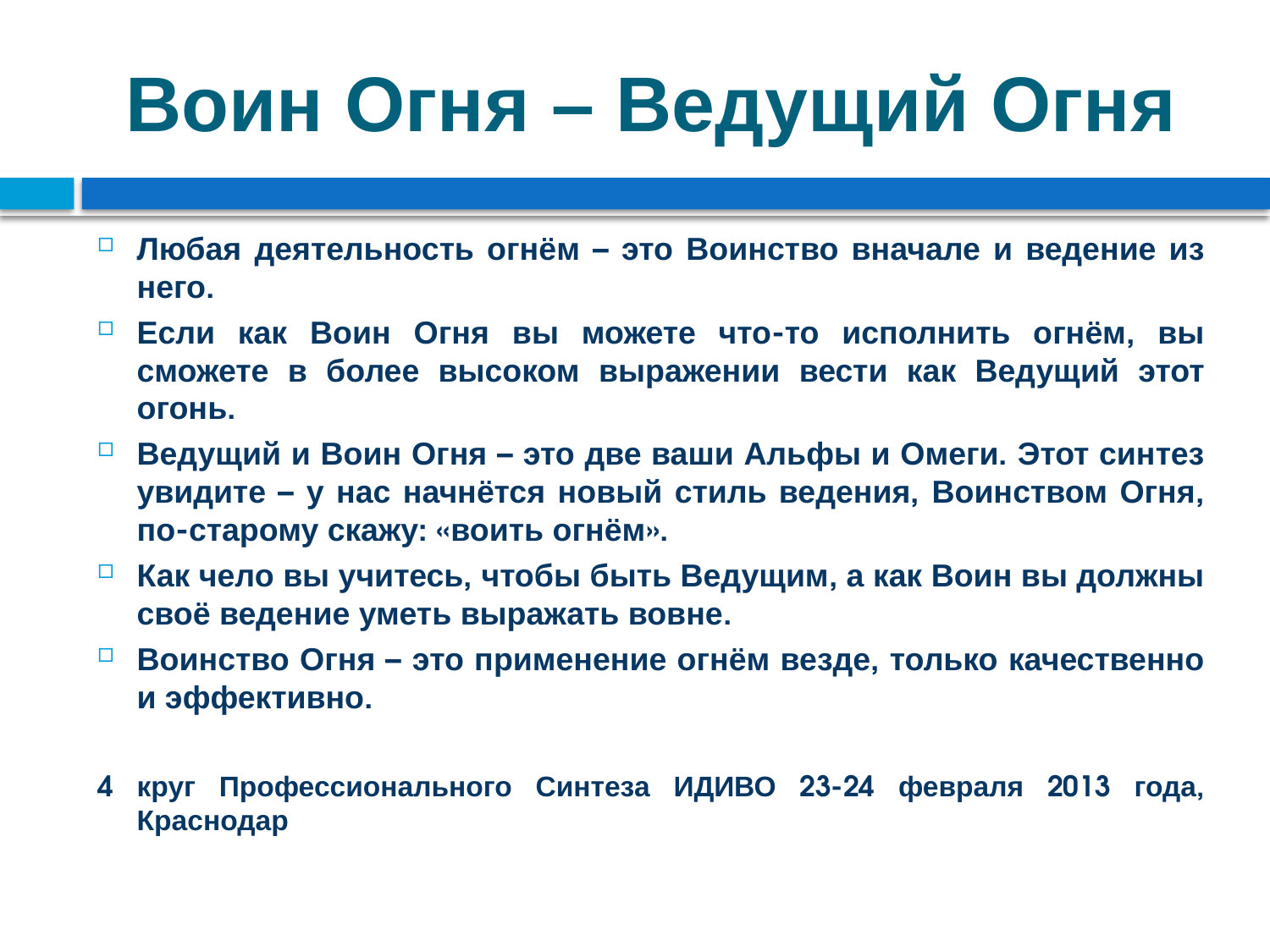

# Воин Огня – Ведущий Огня
Любая деятельность огнём – это Воинство вначале и ведение из него.
Если как Воин Огня вы можете что-то исполнить огнём, вы сможете в более высоком выражении вести как Ведущий этот огонь.
Ведущий и Воин Огня – это две ваши Альфы и Омеги. Этот синтез увидите – у нас начнётся новый стиль ведения, Воинством Огня, по-старому скажу: «воить огнём».
Как чело вы учитесь, чтобы быть Ведущим, а как Воин вы должны своё ведение уметь выражать вовне.
Воинство Огня – это применение огнём везде, только качественно и эффективно.

4 круг Профессионального Синтеза ИДИВО 23-24 февраля 2013 года, Краснодар